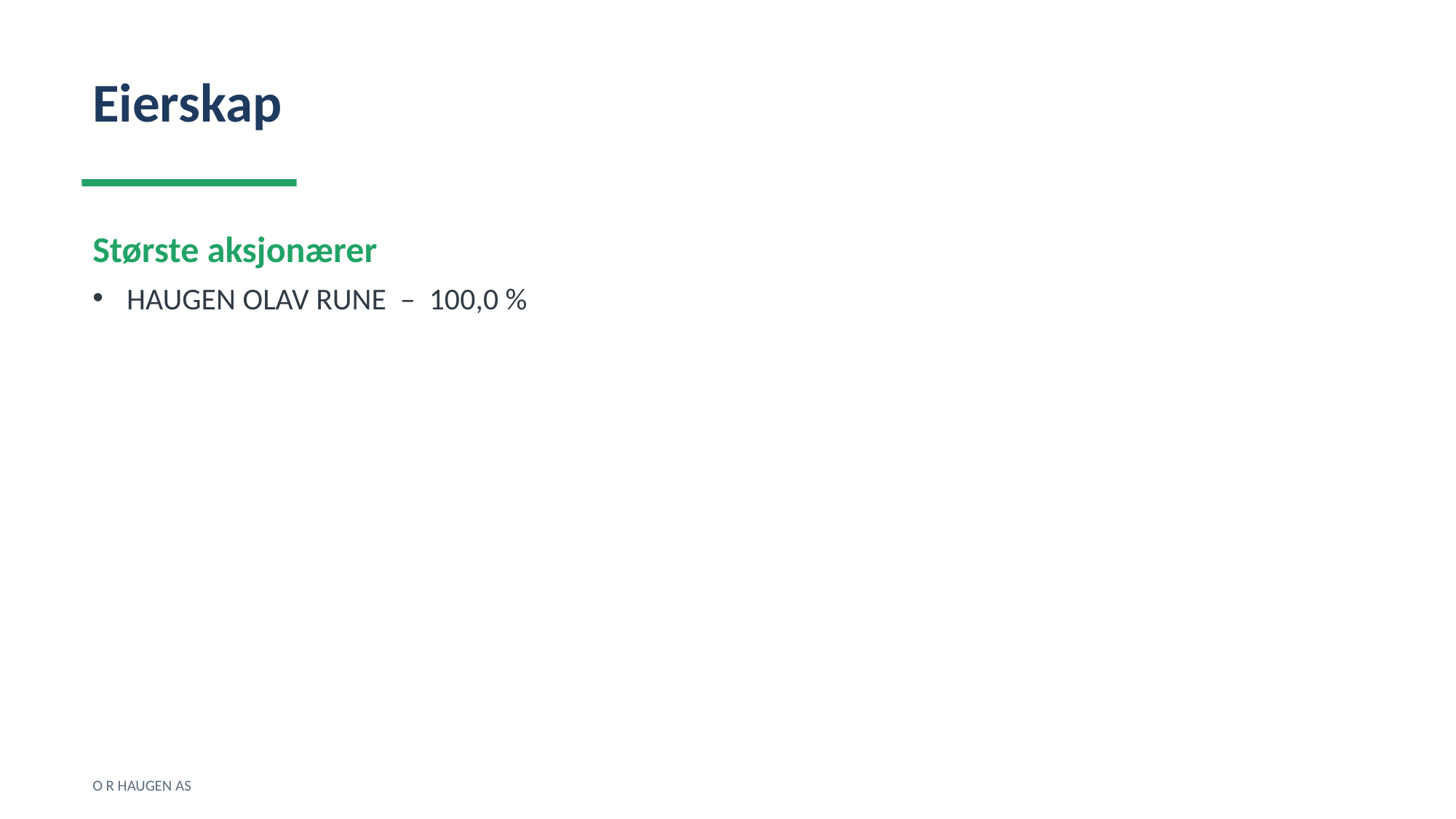

Eierskap

Største aksjonærer
HAUGEN OLAV RUNE  –  100,0 %
O R HAUGEN AS